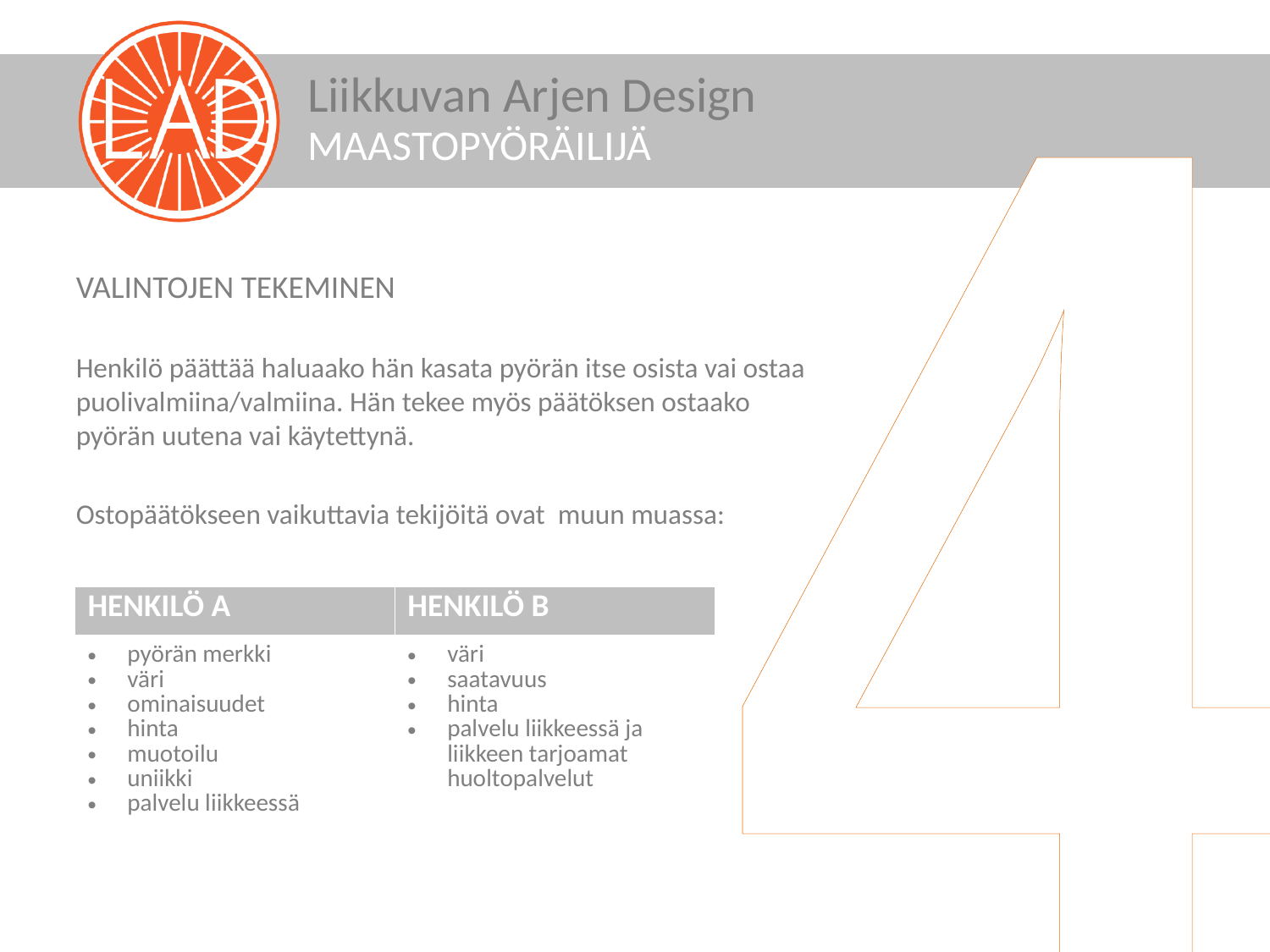

4
MAASTOPYÖRÄILIJÄ

VALINTOJEN TEKEMINEN

Henkilö päättää haluaako hän kasata pyörän itse osista vai ostaa puolivalmiina/valmiina. Hän tekee myös päätöksen ostaako pyörän uutena vai käytettynä.

Ostopäätökseen vaikuttavia tekijöitä ovat  muun muassa:

| HENKILÖ A | HENKILÖ B |
| --- | --- |
| pyörän merkki väri ominaisuudet hinta muotoilu uniikki palvelu liikkeessä | väri saatavuus hinta palvelu liikkeessä ja liikkeen tarjoamat huoltopalvelut |
|  |  |
|  |  |
|  |  |